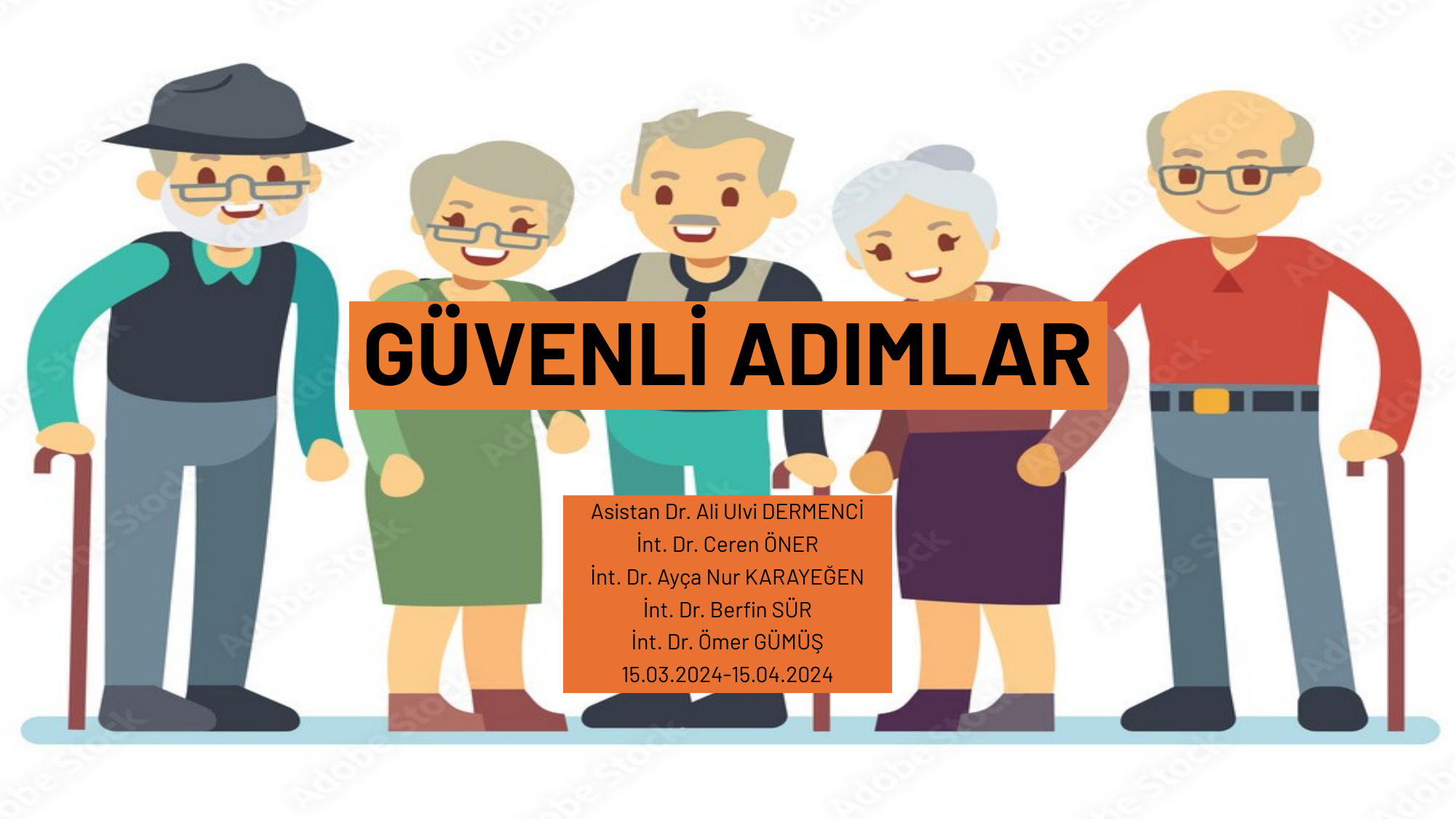

# GÜVENLİ ADIMLAR
Asistan Dr. Ali Ulvi DERMENCİ
İnt. Dr. Ceren ÖNER
İnt. Dr. Ayça Nur KARAYEĞEN
İnt. Dr. Berfin SÜR
İnt. Dr. Ömer GÜMÜŞ
15.03.2024-15.04.2024